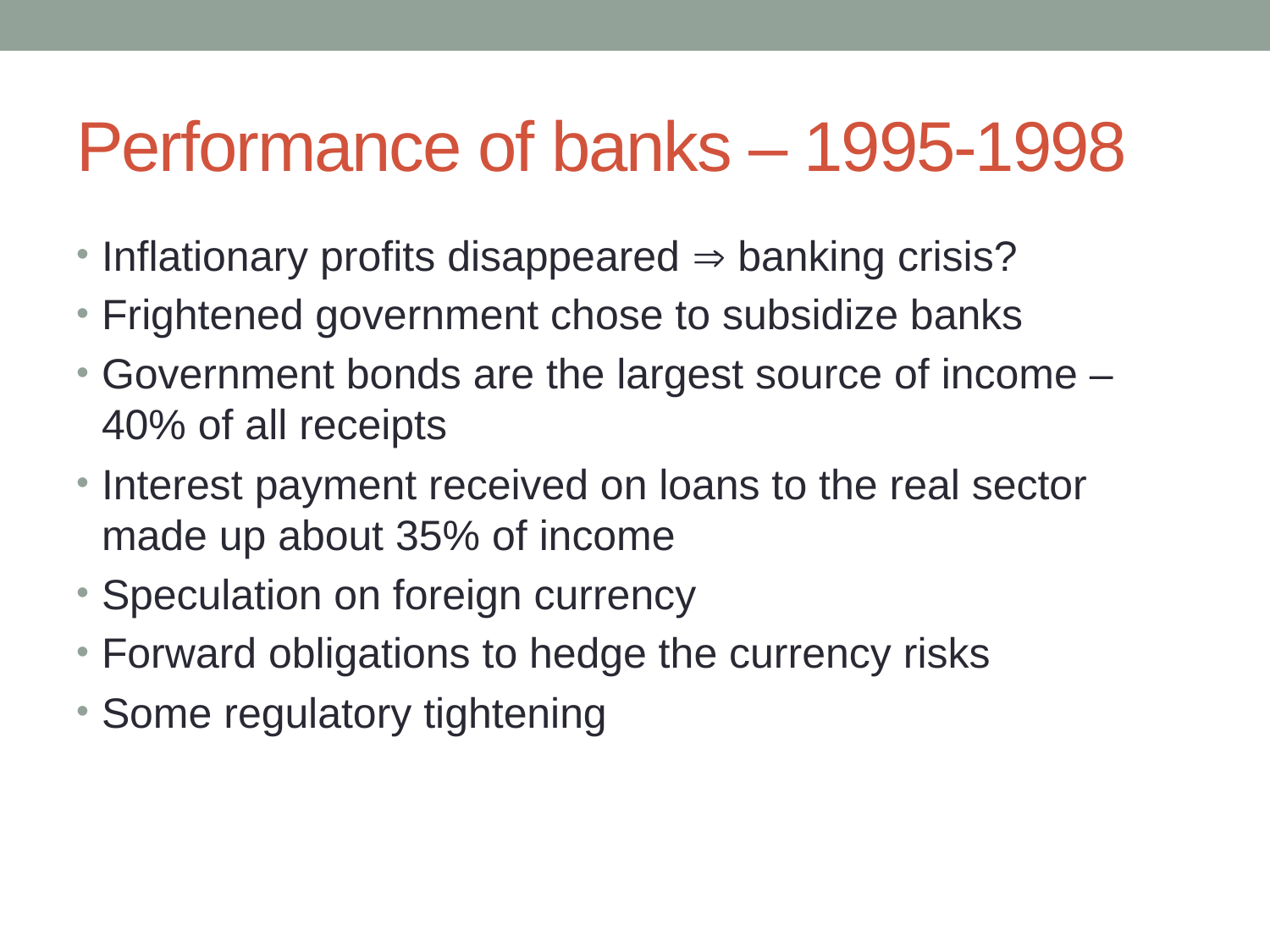

# Performance of banks – 1995-1998
Inflationary profits disappeared ⇒ banking crisis?
Frightened government chose to subsidize banks
Government bonds are the largest source of income – 40% of all receipts
Interest payment received on loans to the real sector made up about 35% of income
Speculation on foreign currency
Forward obligations to hedge the currency risks
Some regulatory tightening